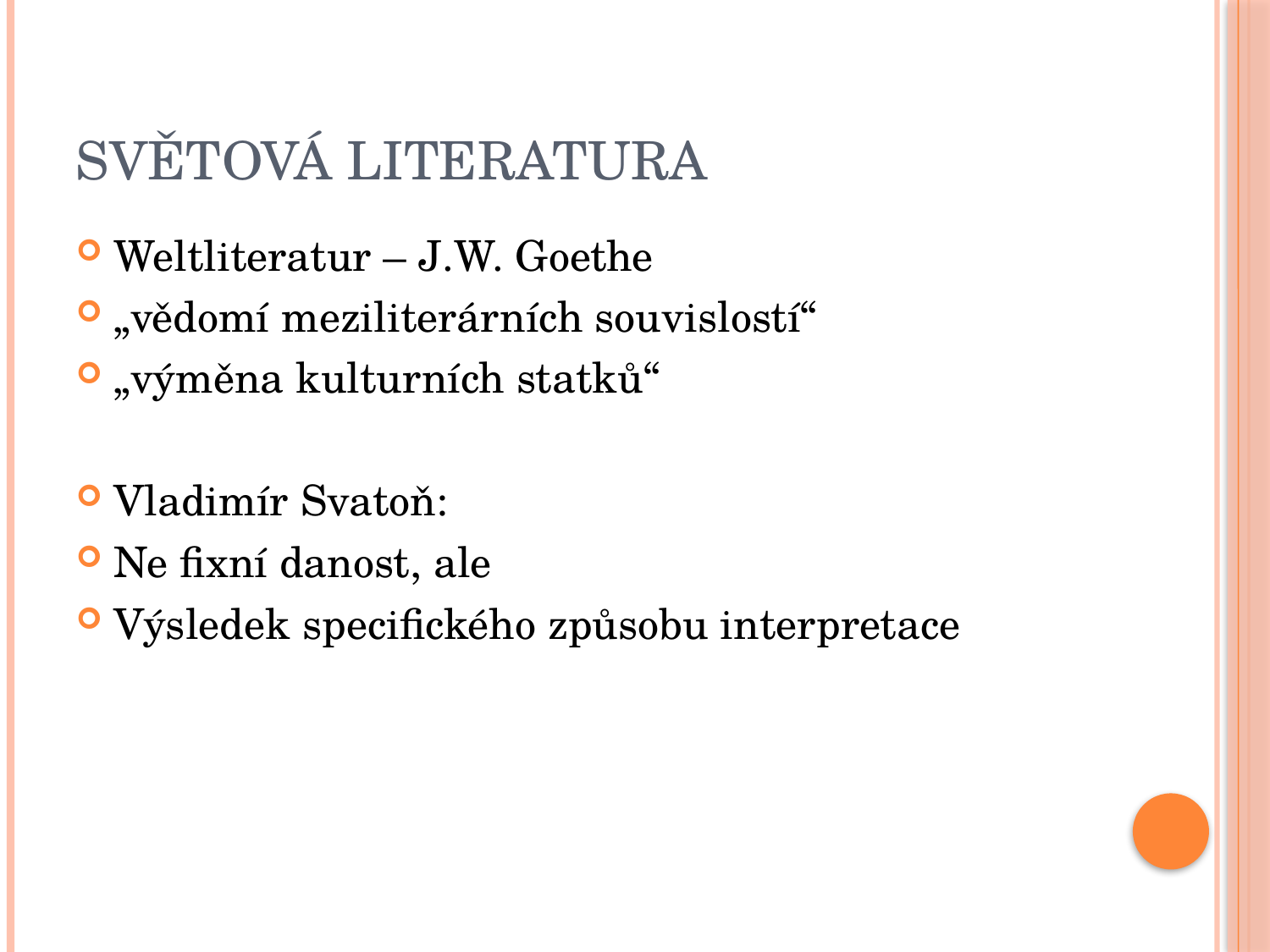

# Světová literatura
Weltliteratur – J.W. Goethe
„vědomí meziliterárních souvislostí“
„výměna kulturních statků“

Vladimír Svatoň:
Ne fixní danost, ale
Výsledek specifického způsobu interpretace